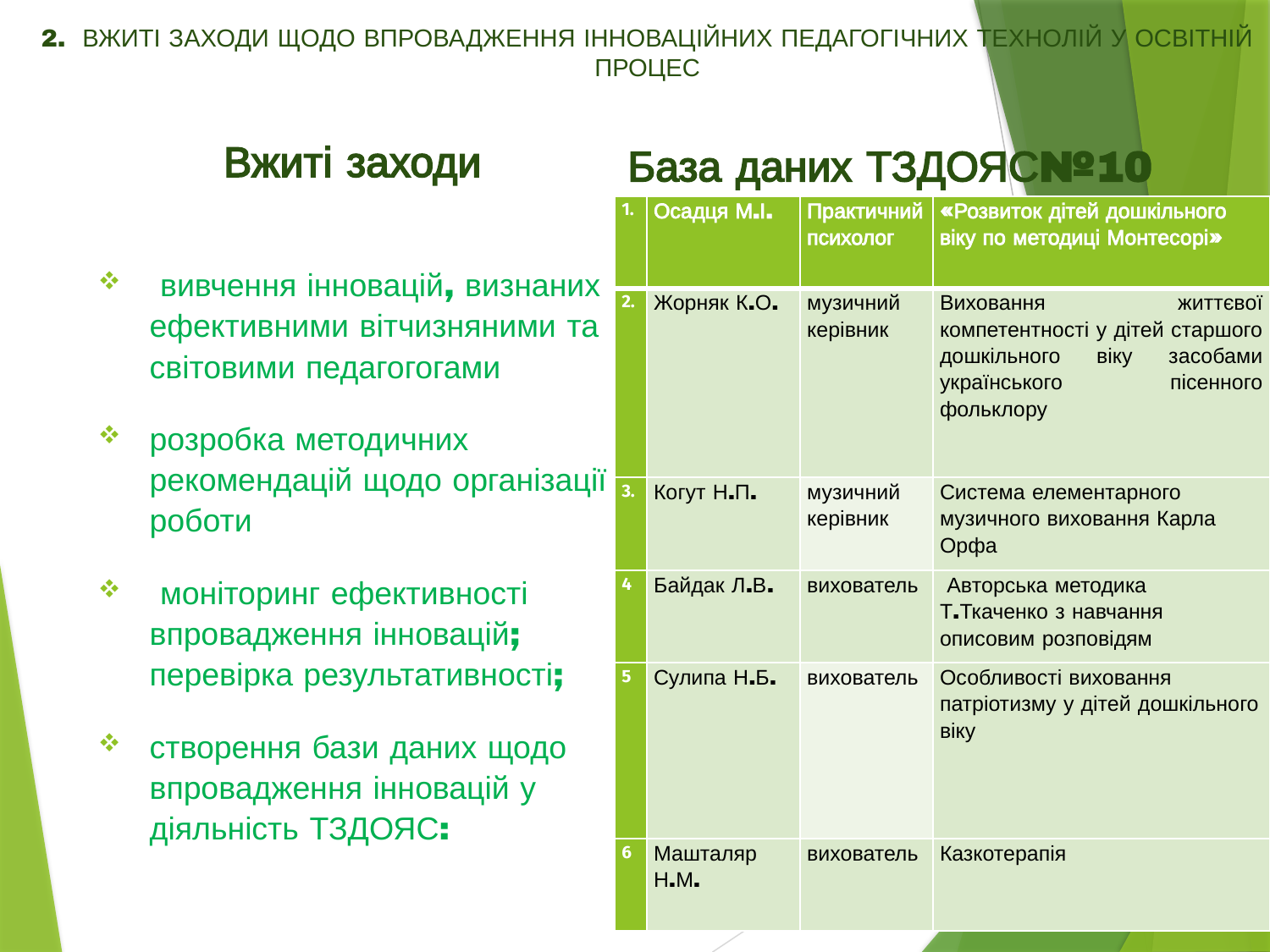

# 2.  ВЖИТІ ЗАХОДИ ЩОДО ВПРОВАДЖЕННЯ ІННОВАЦІЙНИХ ПЕДАГОГІЧНИХ ТЕХНОЛІЙ У ОСВІТНІЙ ПРОЦЕС
База даних ТЗДОЯС№10
Вжиті заходи
| 1. | Осадця М.І. | Практичний психолог | «Розвиток дітей дошкільного віку по методиці Монтесорі» |
| --- | --- | --- | --- |
| 2. | Жорняк К.О. | музичний керівник | Виховання життєвої компетентності у дітей старшого дошкільного віку засобами українського пісенного фольклору |
| 3. | Когут Н.П. | музичний керівник | Система елементарного музичного виховання Карла Орфа |
| 4 | Байдак Л.В. | вихователь | Авторська методика Т.Ткаченко з навчання описовим розповідям |
| 5 | Сулипа Н.Б. | вихователь | Особливості виховання патріотизму у дітей дошкільного віку |
| 6 | Машталяр Н.М. | вихователь | Казкотерапія |
 вивчення інновацій, визнаних ефективними вітчизняними та світовими педагогогами
розробка методичних рекомендацій щодо організації роботи
 моніторинг ефективності впровадження інновацій; перевірка результативності;
створення бази даних щодо впровадження інновацій у діяльність ТЗДОЯС: